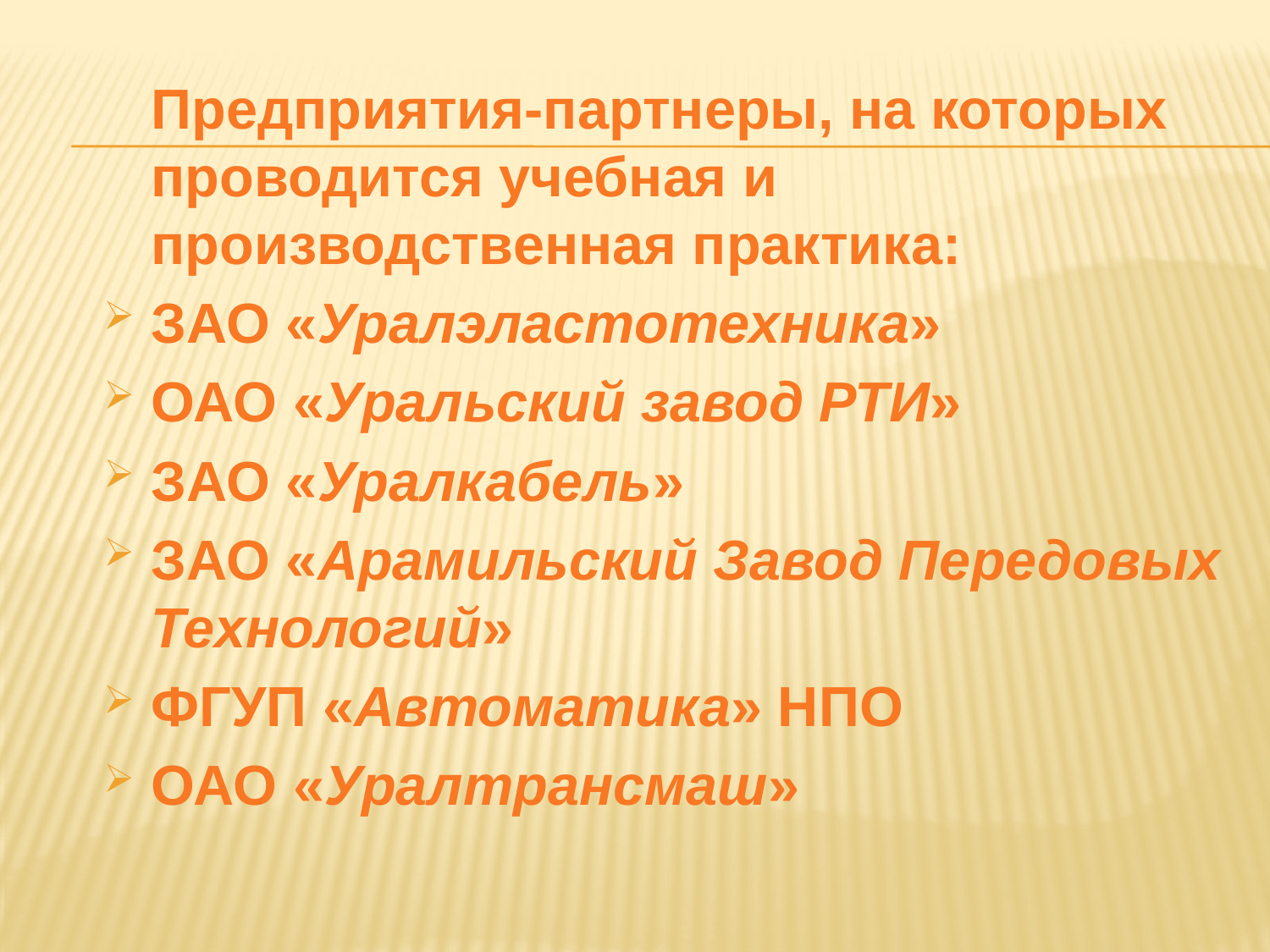

Предприятия-партнеры, на которых проводится учебная и производственная практика:
ЗАО «Уралэластотехника»
ОАО «Уральский завод РТИ»
ЗАО «Уралкабель»
ЗАО «Арамильский Завод Передовых Технологий»
ФГУП «Автоматика» НПО
ОАО «Уралтрансмаш»